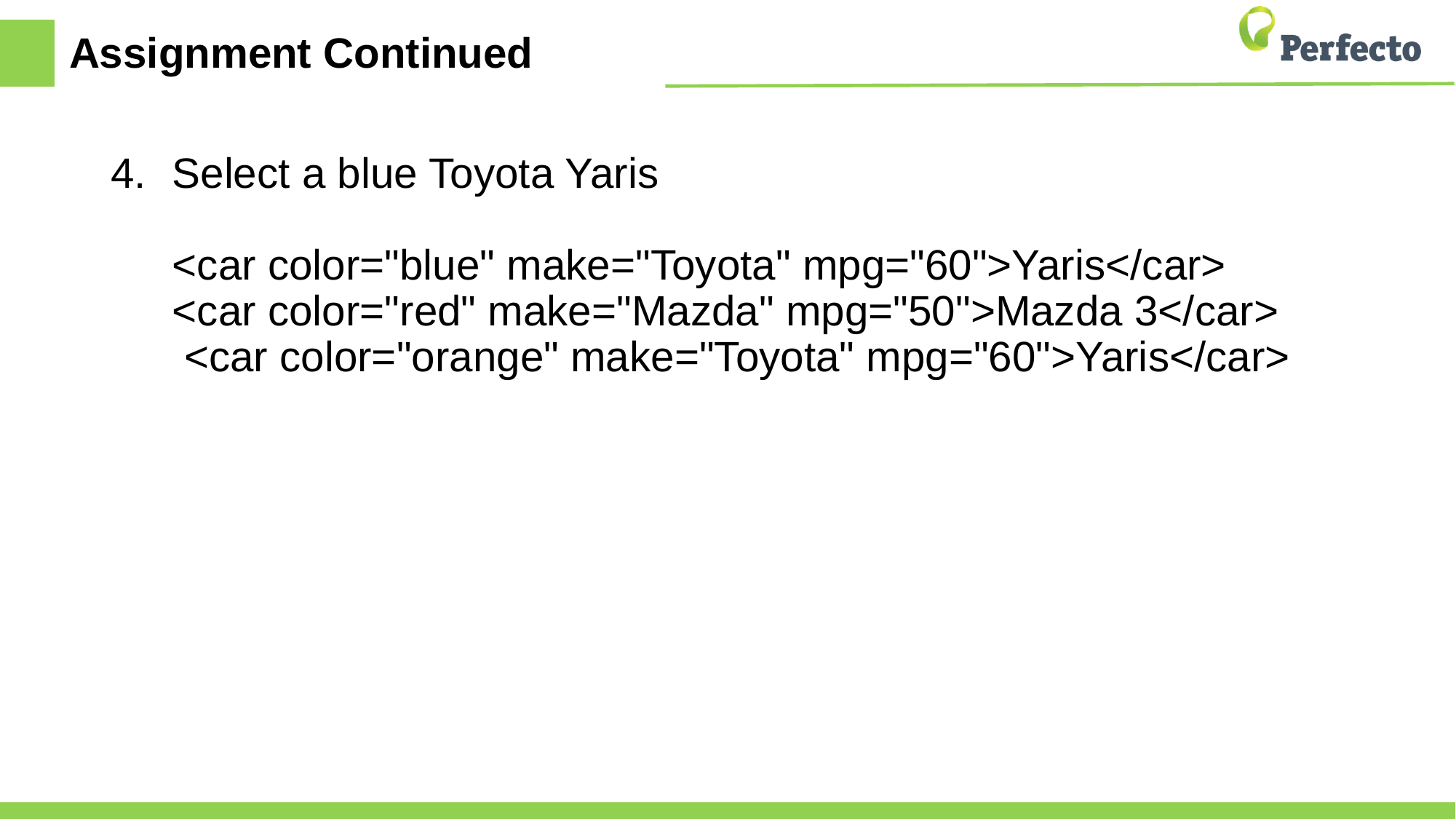

# Assignment Continued
Select a blue Toyota Yaris
<car color="blue" make="Toyota" mpg="60">Yaris</car>
<car color="red" make="Mazda" mpg="50">Mazda 3</car>
 <car color="orange" make="Toyota" mpg="60">Yaris</car>